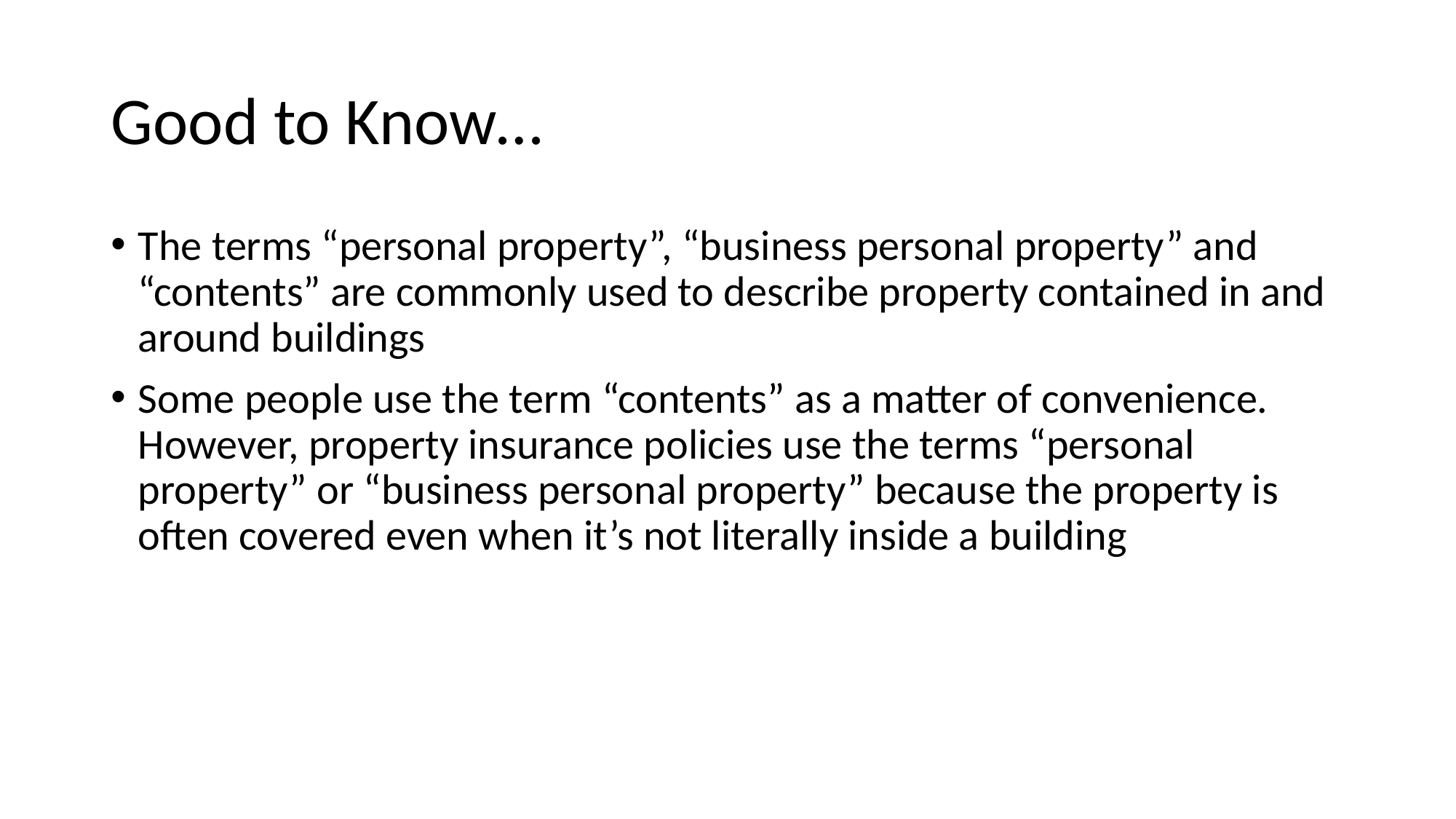

# Good to Know…
The terms “personal property”, “business personal property” and “contents” are commonly used to describe property contained in and around buildings
Some people use the term “contents” as a matter of convenience. However, property insurance policies use the terms “personal property” or “business personal property” because the property is often covered even when it’s not literally inside a building